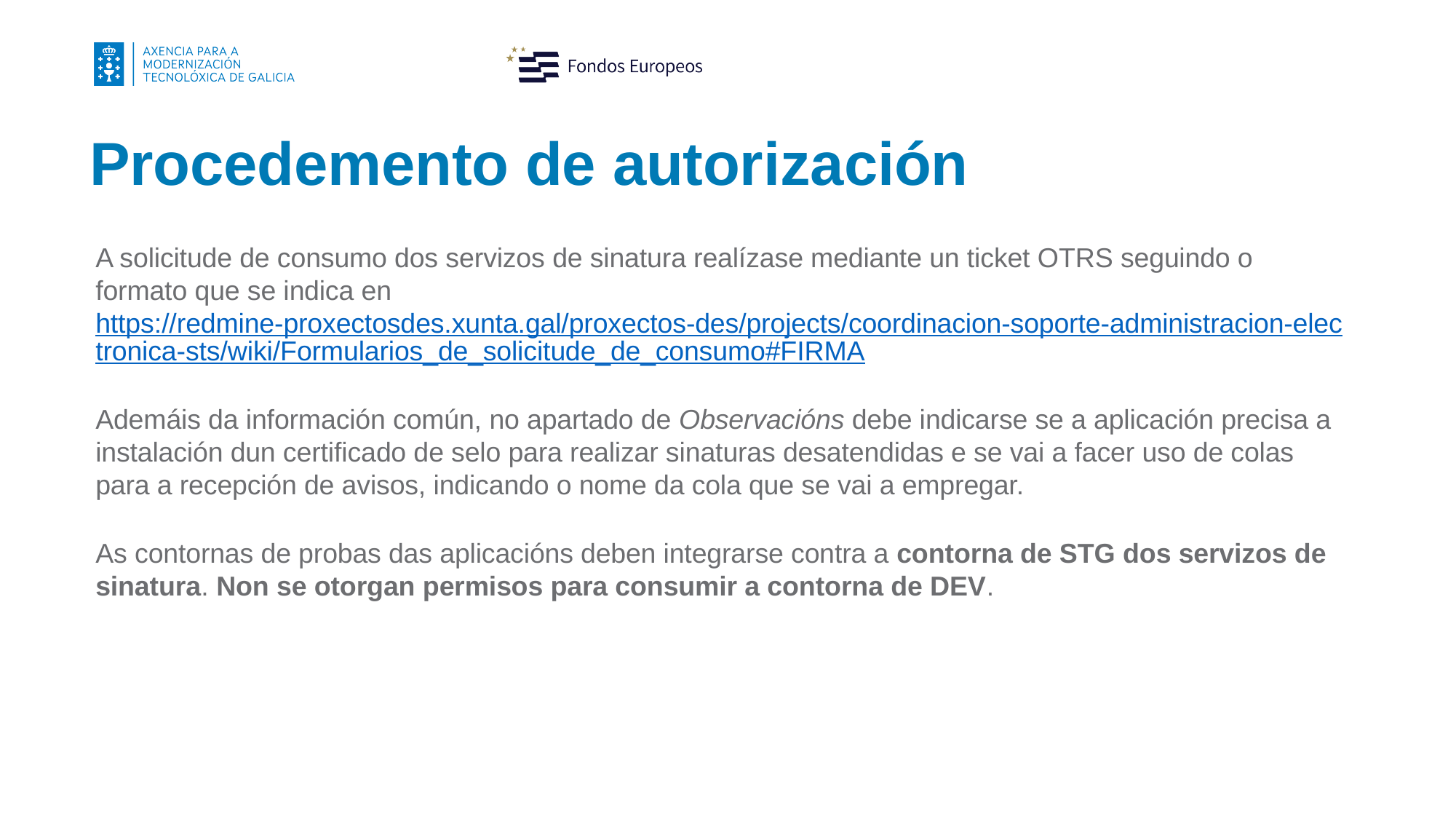

Procedemento de autorización
A solicitude de consumo dos servizos de sinatura realízase mediante un ticket OTRS seguindo o formato que se indica en https://redmine-proxectosdes.xunta.gal/proxectos-des/projects/coordinacion-soporte-administracion-electronica-sts/wiki/Formularios_de_solicitude_de_consumo#FIRMA

Ademáis da información común, no apartado de Observacións debe indicarse se a aplicación precisa a instalación dun certificado de selo para realizar sinaturas desatendidas e se vai a facer uso de colas para a recepción de avisos, indicando o nome da cola que se vai a empregar.

As contornas de probas das aplicacións deben integrarse contra a contorna de STG dos servizos de sinatura. Non se otorgan permisos para consumir a contorna de DEV.